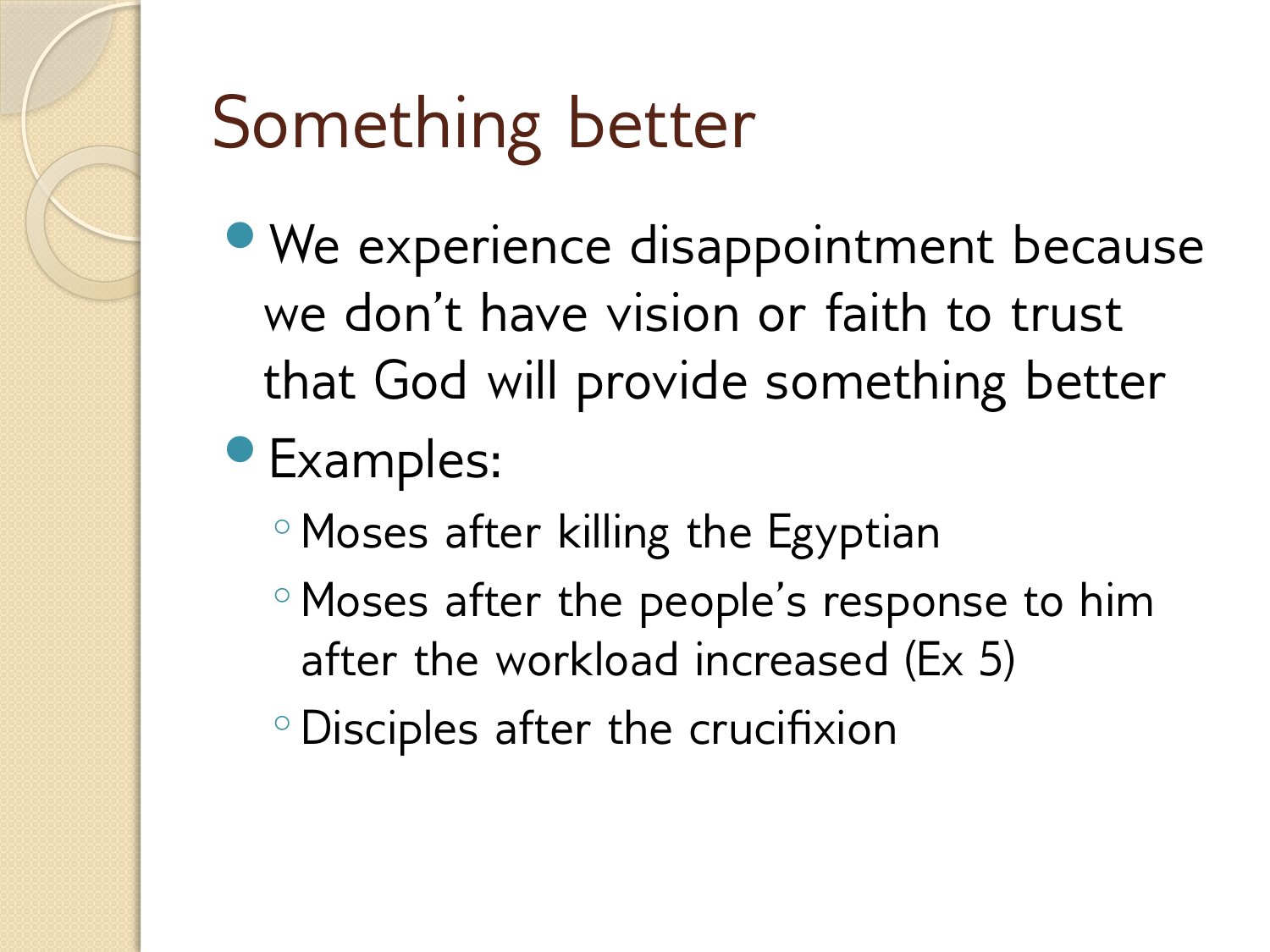

# Something better
We experience disappointment because we don’t have vision or faith to trust that God will provide something better
Examples:
Moses after killing the Egyptian
Moses after the people’s response to him after the workload increased (Ex 5)
Disciples after the crucifixion